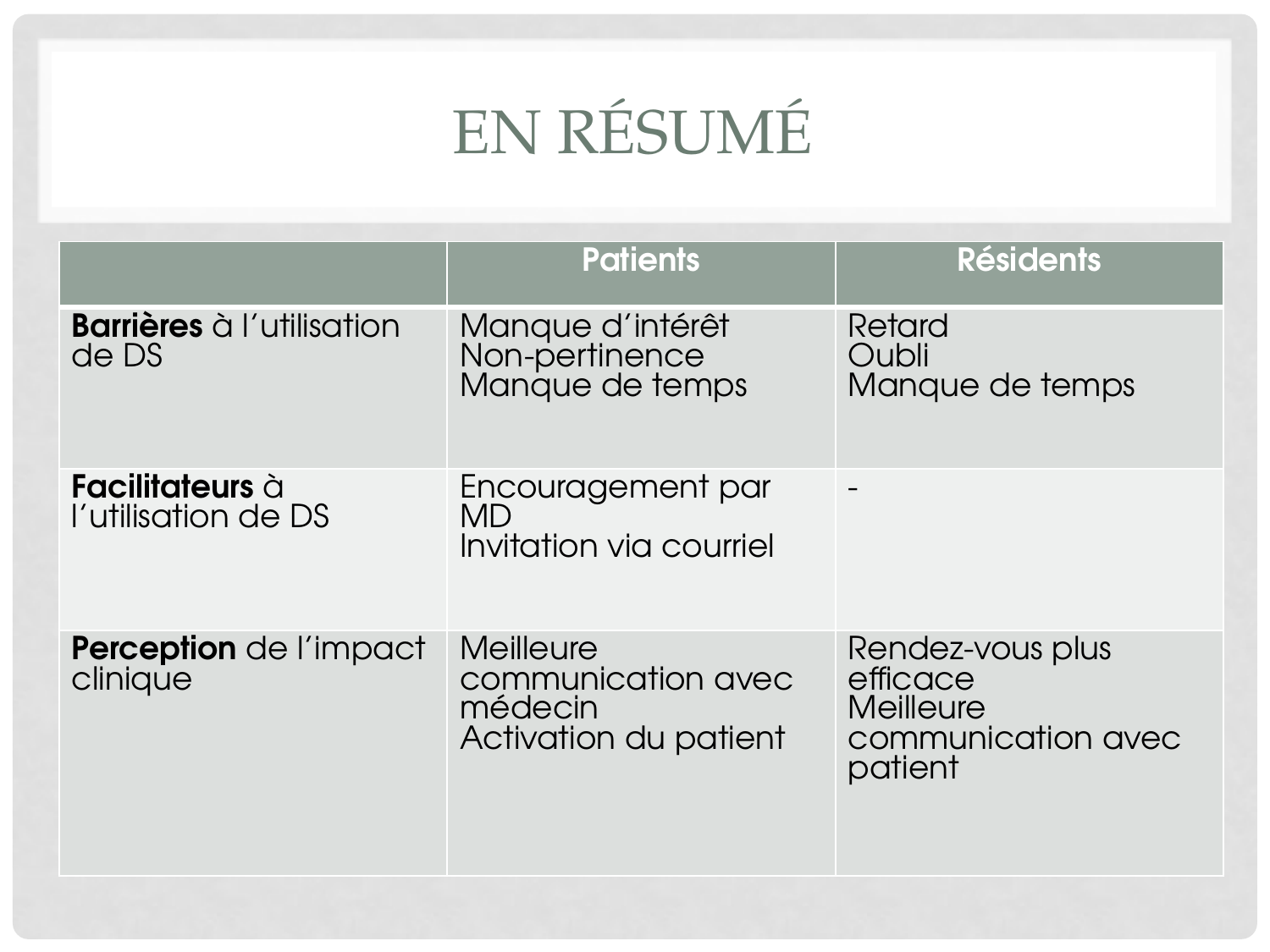

# En résumé
|  | Patients | Résidents |
| --- | --- | --- |
| Barrières à l’utilisation de DS | Manque d’intérêt Non-pertinence Manque de temps | Retard Oubli Manque de temps |
| Facilitateurs à l’utilisation de DS | Encouragement par MD Invitation via courriel | - |
| Perception de l’impact clinique | Meilleure communication avec médecin Activation du patient | Rendez-vous plus efficace Meilleure communication avec patient |